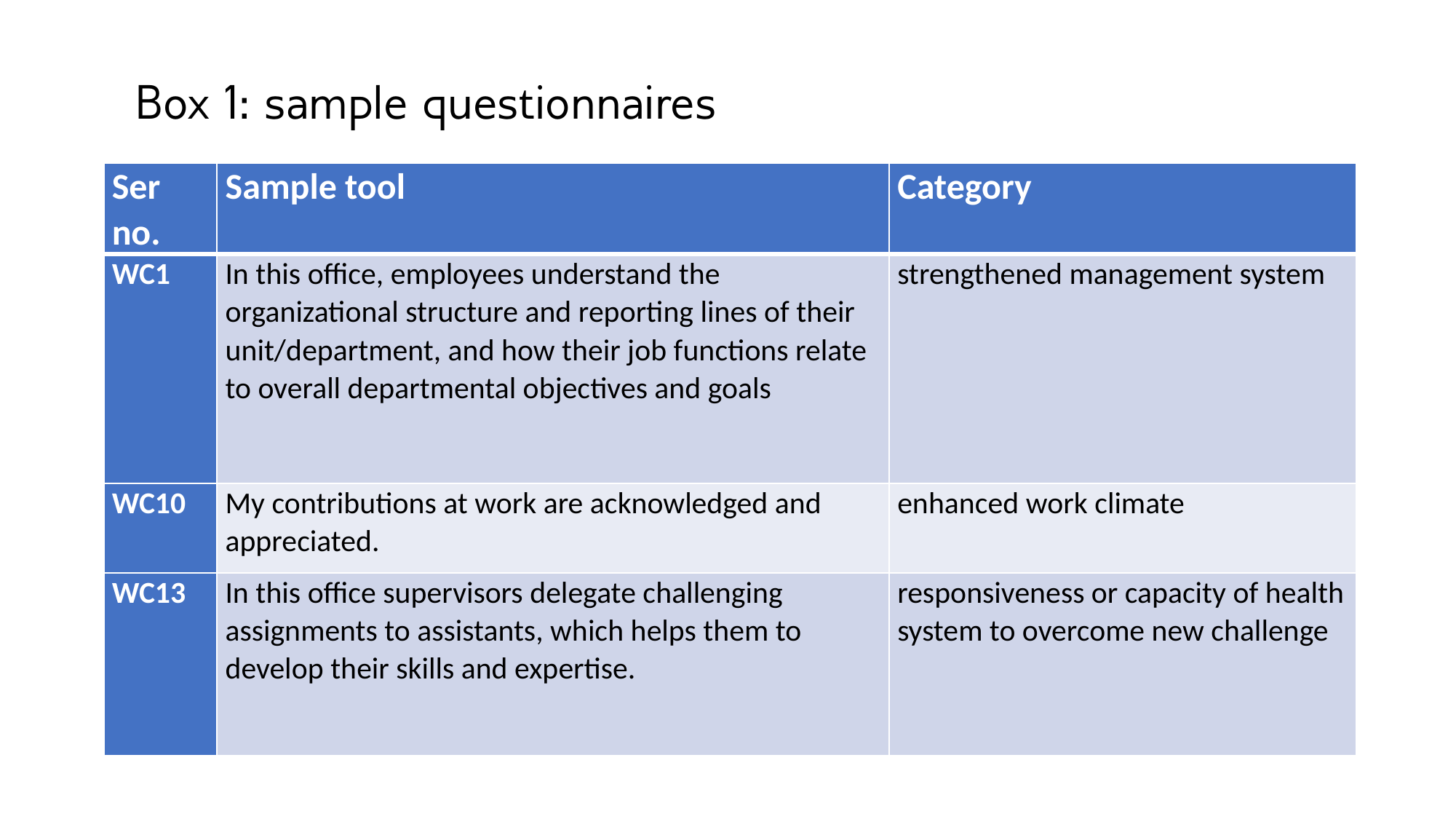

Box 1: sample questionnaires
| Ser no. | Sample tool | Category |
| --- | --- | --- |
| WC1 | In this office, employees understand the organizational structure and reporting lines of their unit/department, and how their job functions relate to overall departmental objectives and goals | strengthened management system |
| WC10 | My contributions at work are acknowledged and appreciated. | enhanced work climate |
| WC13 | In this office supervisors delegate challenging assignments to assistants, which helps them to develop their skills and expertise. | responsiveness or capacity of health system to overcome new challenge |